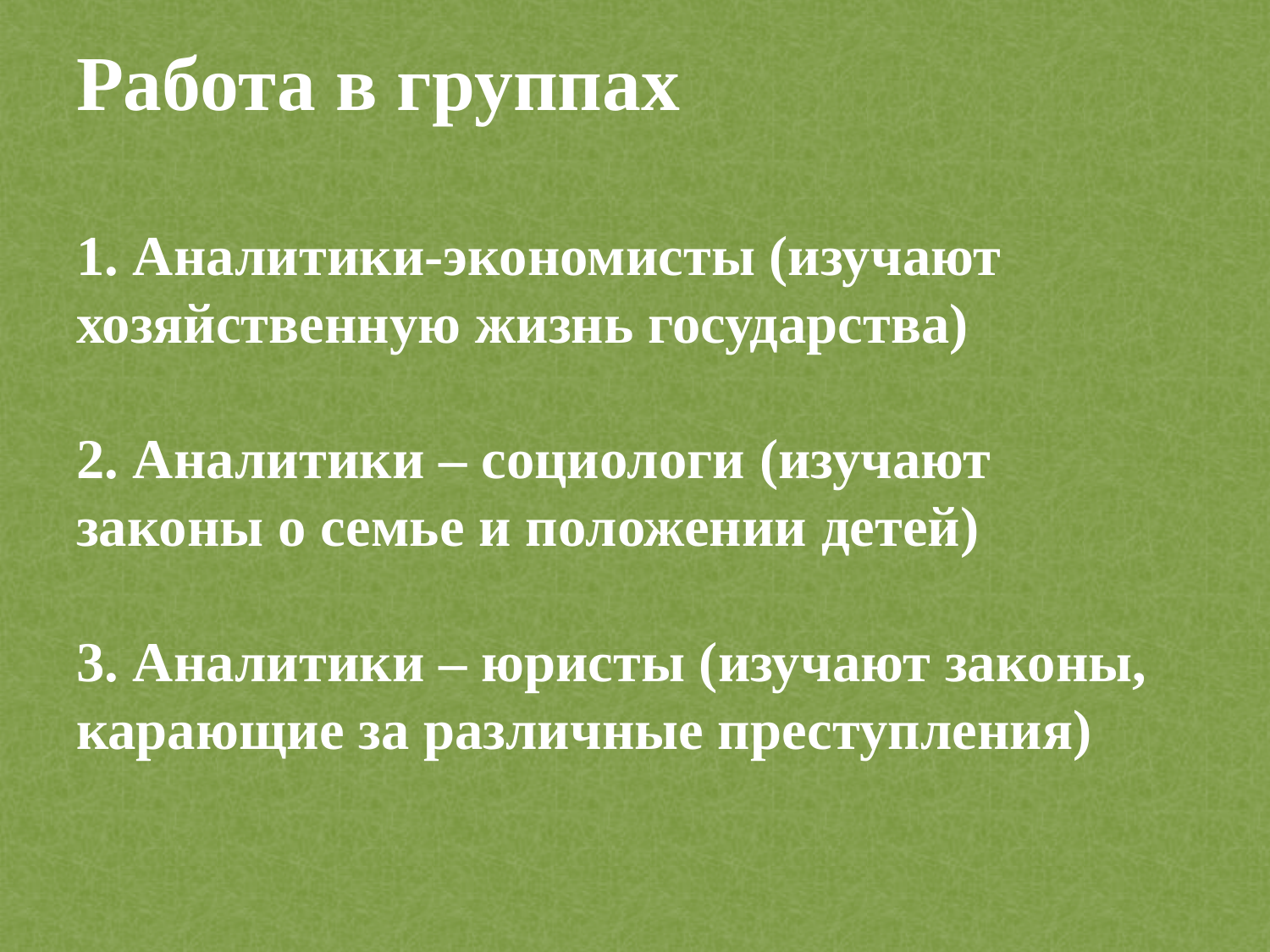

# Работа в группах 1. Аналитики-экономисты (изучают хозяйственную жизнь государства) 2. Аналитики – социологи (изучают законы о семье и положении детей) 3. Аналитики – юристы (изучают законы, карающие за различные преступления)